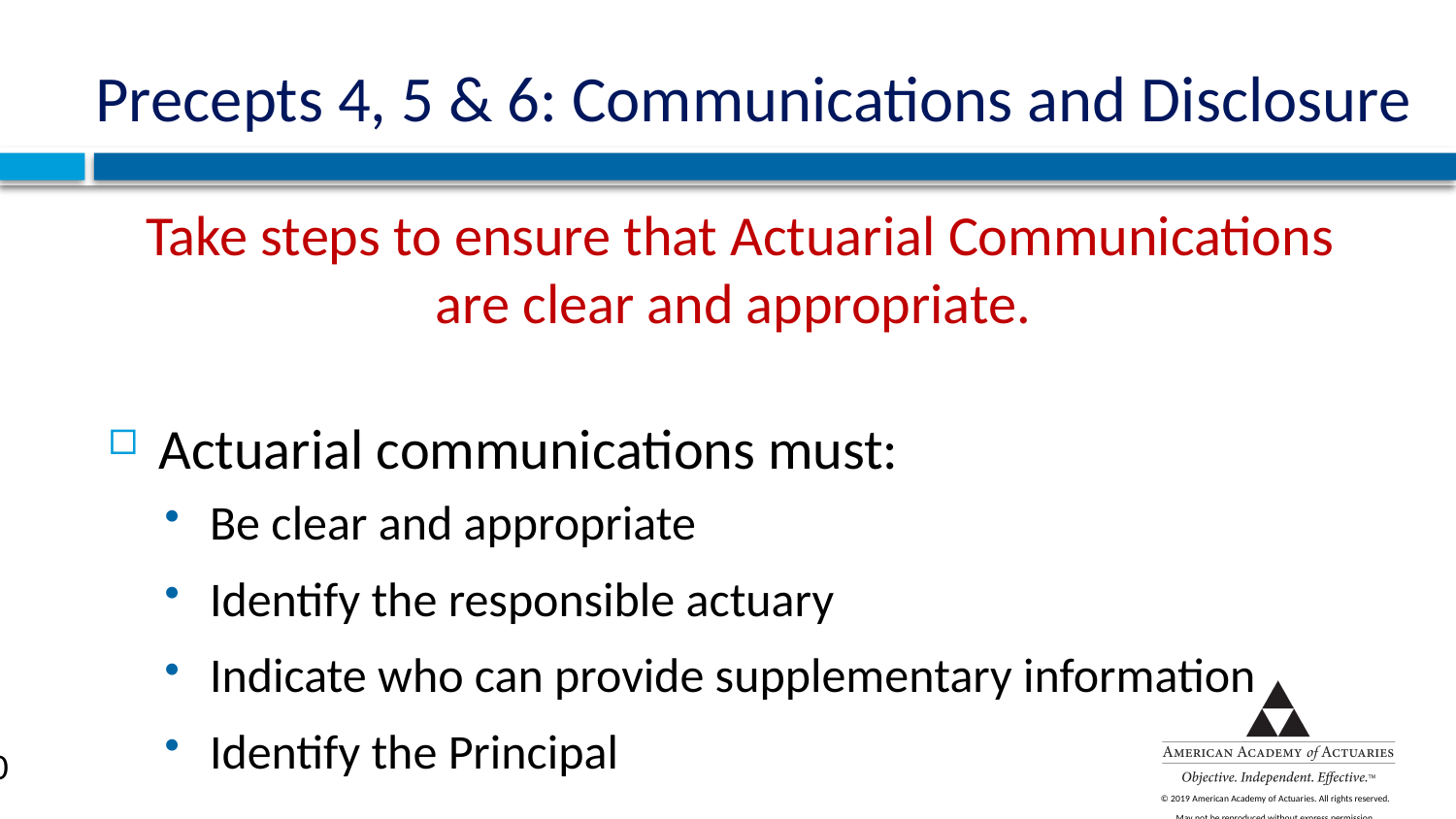

# Precepts 4, 5 & 6: Communications and Disclosure
Take steps to ensure that Actuarial Communications are clear and appropriate.

Actuarial communications must:
Be clear and appropriate
Identify the responsible actuary
Indicate who can provide supplementary information
Identify the Principal